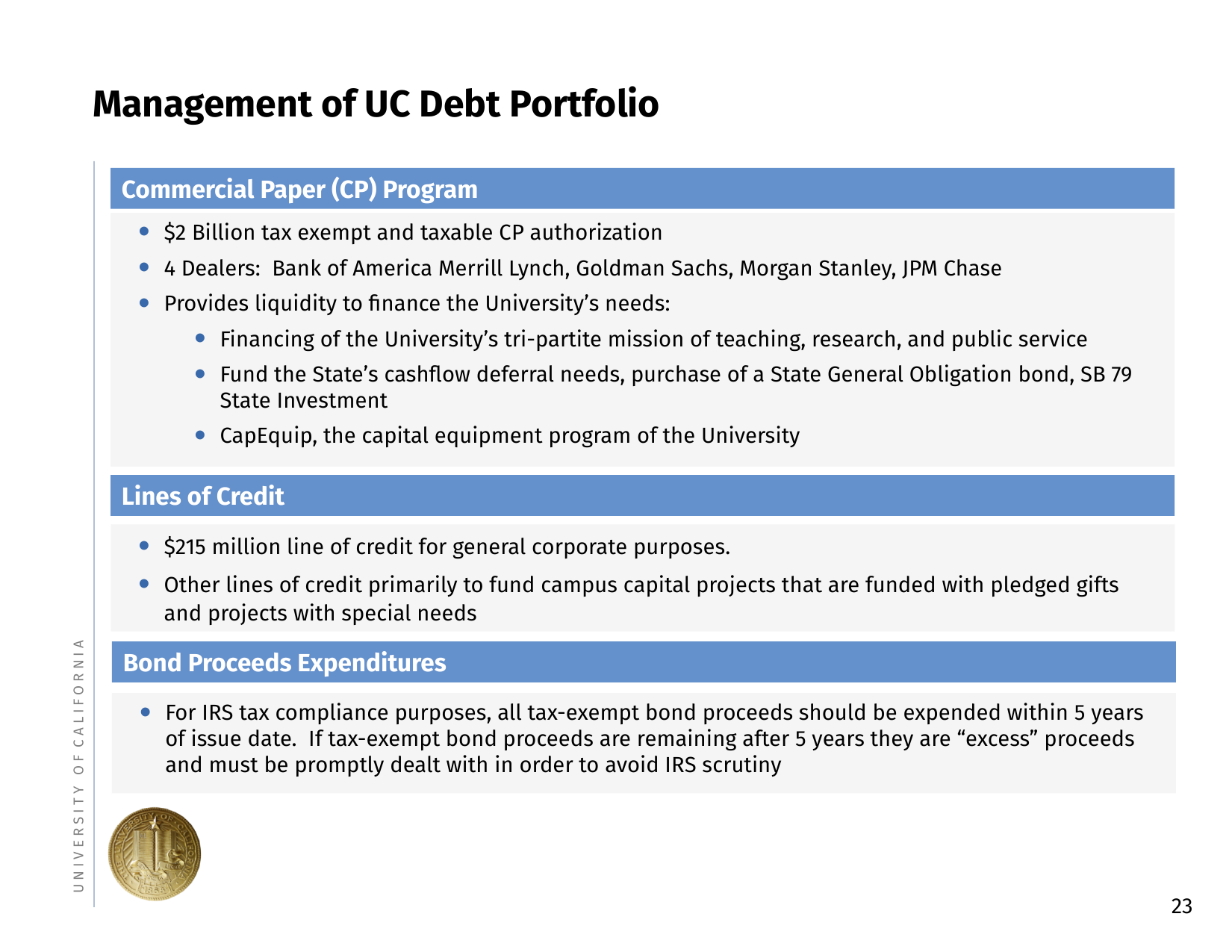

# Management of UC Debt Portfolio
Commercial Paper (CP) Program
$2 Billion tax exempt and taxable CP authorization
4 Dealers:  Bank of America Merrill Lynch, Goldman Sachs, Morgan Stanley, JPM Chase
Provides liquidity to finance the University’s needs:
Financing of the University’s tri-partite mission of teaching, research, and public service
Fund the State’s cashflow deferral needs, purchase of a State General Obligation bond, SB 79 State Investment
CapEquip, the capital equipment program of the University

Lines of Credit
$215 million line of credit for general corporate purposes.
Other lines of credit primarily to fund campus capital projects that are funded with pledged gifts and projects with special needs

Bond Proceeds Expenditures
For IRS tax compliance purposes, all tax-exempt bond proceeds should be expended within 5 years of issue date.  If tax-exempt bond proceeds are remaining after 5 years they are “excess” proceeds and must be promptly dealt with in order to avoid IRS scrutiny